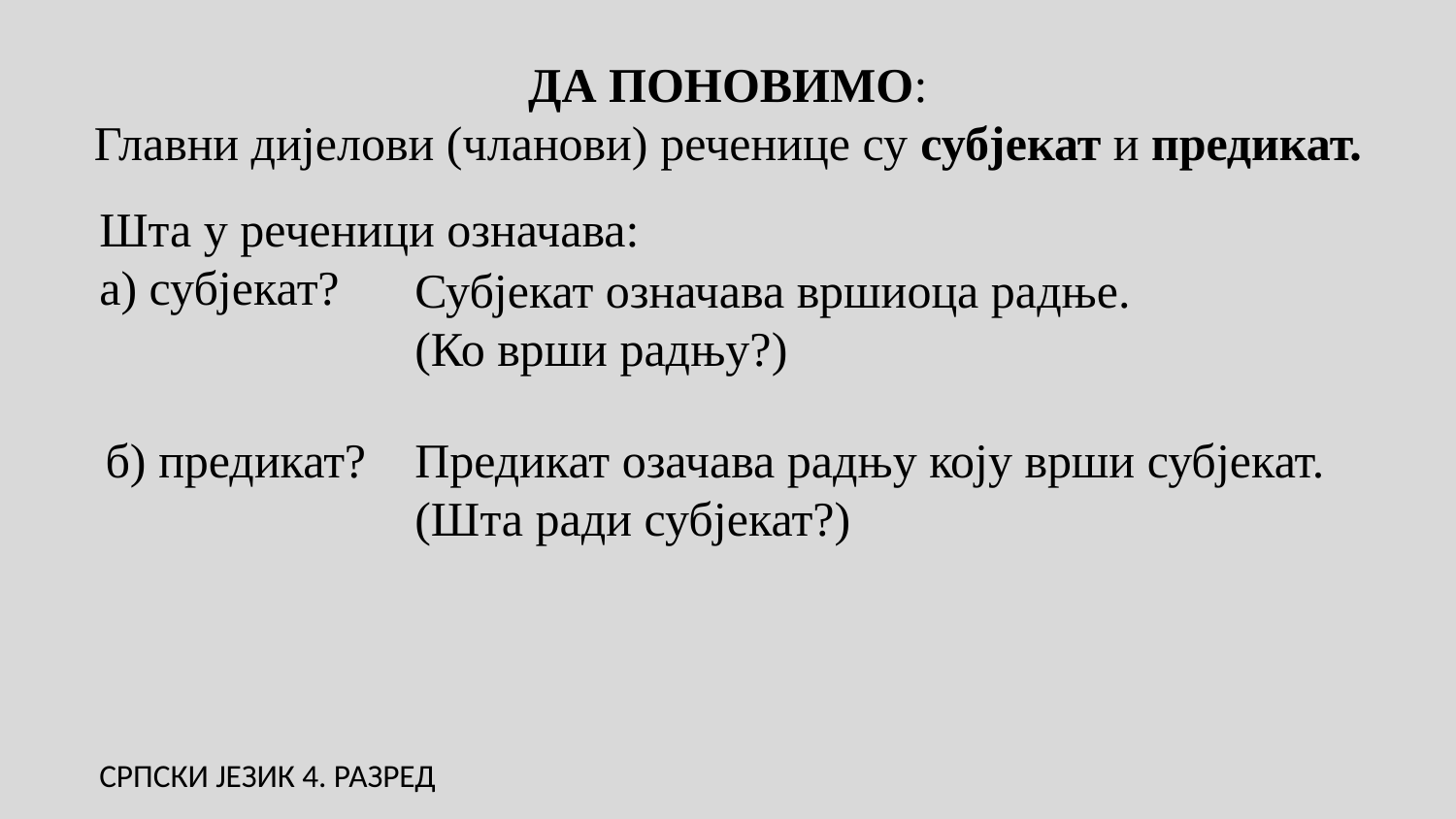

# ДА ПОНОВИМО: Главни дијелови (чланови) реченице су субјекат и предикат.
Шта у реченици означава:
а) субјекат?
	Субјекат означава вршиоца радње.
            (Ко врши радњу?)
б) предикат?
Предикат озачава радњу коју врши субјекат.
(Шта ради субјекат?)
СРПСКИ ЈЕЗИК 4. РАЗРЕД